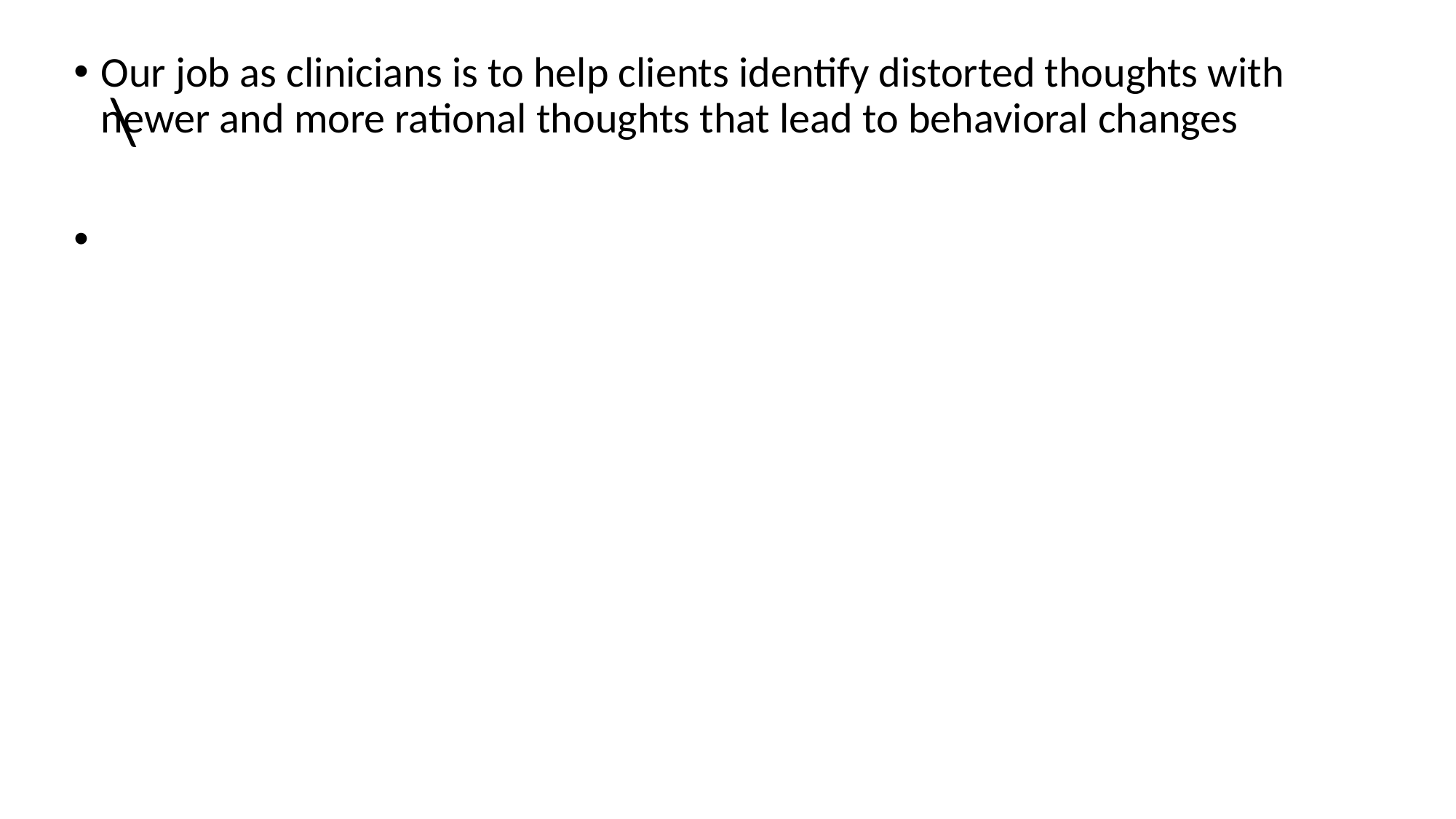

# \
Our job as clinicians is to help clients identify distorted thoughts with newer and more rational thoughts that lead to behavioral changes